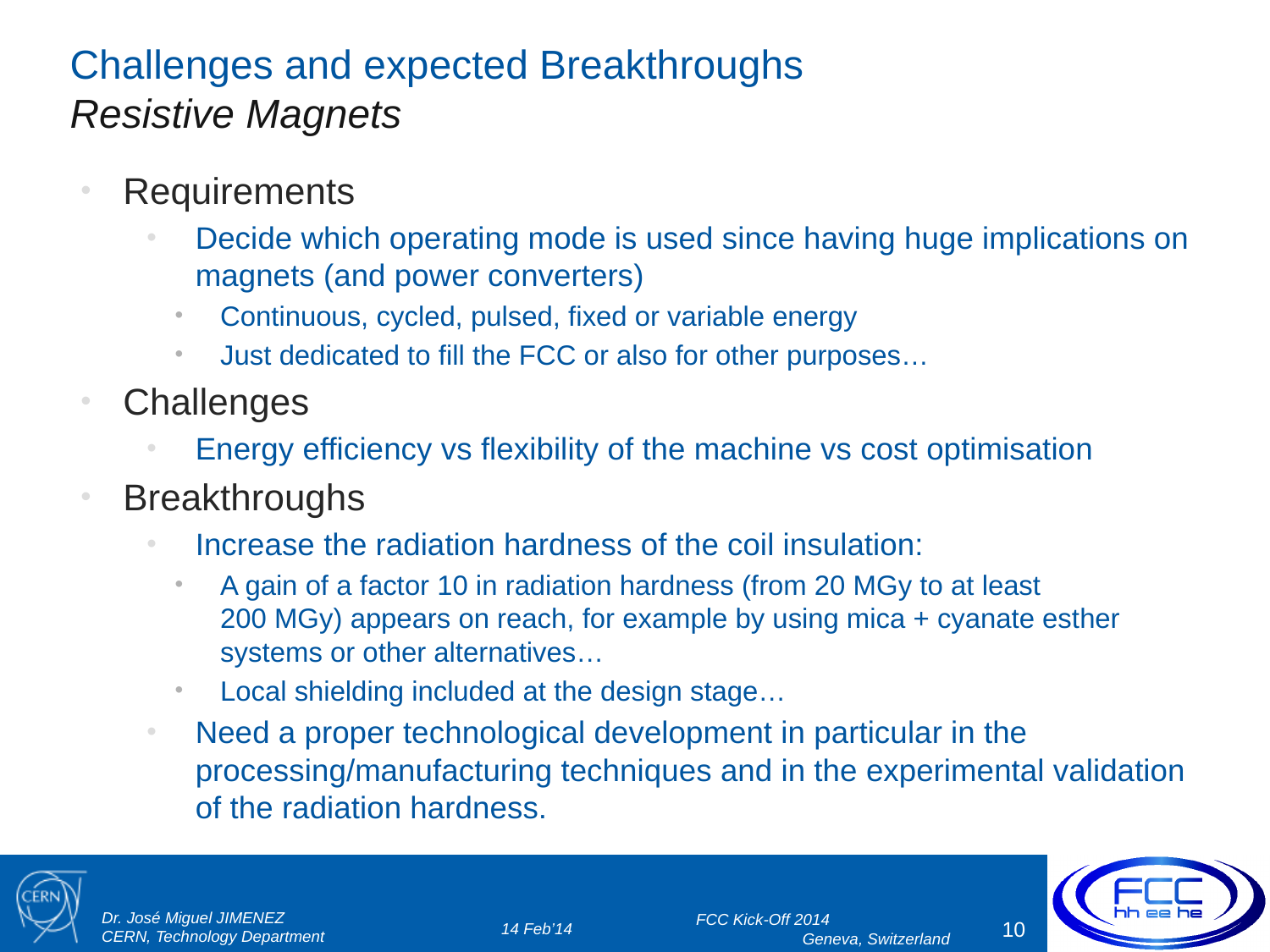

# Challenges and expected Breakthroughs Resistive Magnets
Requirements
Decide which operating mode is used since having huge implications on magnets (and power converters)
Continuous, cycled, pulsed, fixed or variable energy
Just dedicated to fill the FCC or also for other purposes…
Challenges
Energy efficiency vs flexibility of the machine vs cost optimisation
Breakthroughs
Increase the radiation hardness of the coil insulation:
A gain of a factor 10 in radiation hardness (from 20 MGy to at least
200 MGy) appears on reach, for example by using mica + cyanate esther systems or other alternatives…
Local shielding included at the design stage…
Need a proper technological development in particular in the processing/manufacturing techniques and in the experimental validation of the radiation hardness.
14 Feb’14
FCC Kick-Off 2014
Geneva, Switzerland
10